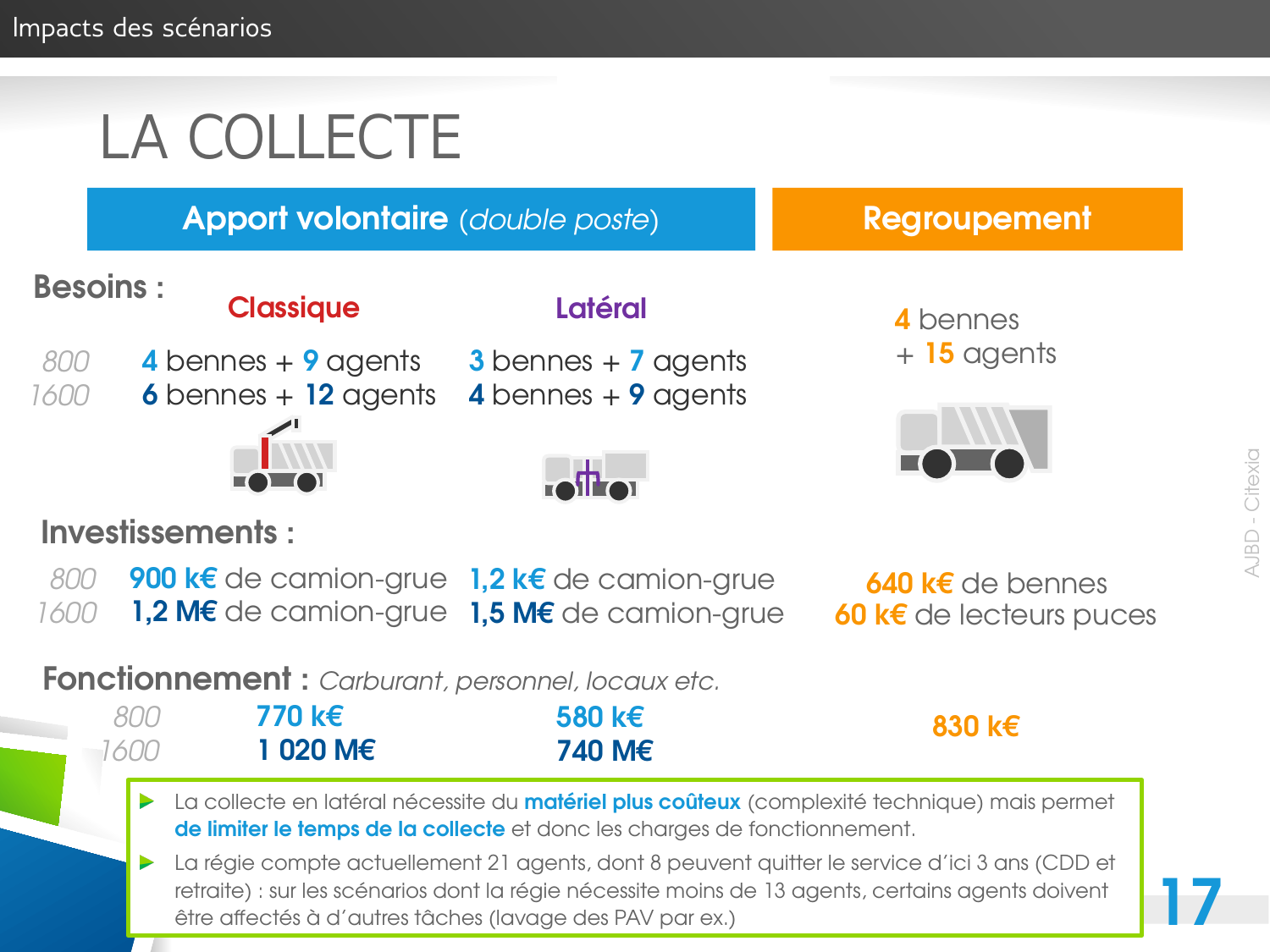

Impacts des scénarios

# La collecte
Apport volontaire (double poste)
Regroupement
Besoins :
Classique
Latéral
4 bennes
+ 15 agents
4 bennes + 9 agents
6 bennes + 12 agents
3 bennes + 7 agents
4 bennes + 9 agents
800
1600

Investissements :
900 k€ de camion-grue
1,2 M€ de camion-grue
800
1600
1,2 k€ de camion-grue
1,5 M€ de camion-grue
640 k€ de bennes
60 k€ de lecteurs puces
Fonctionnement : Carburant, personnel, locaux etc.
770 k€
1 020 M€
580 k€
740 M€
800
1600
830 k€
La collecte en latéral nécessite du matériel plus coûteux (complexité technique) mais permet de limiter le temps de la collecte et donc les charges de fonctionnement.
La régie compte actuellement 21 agents, dont 8 peuvent quitter le service d’ici 3 ans (CDD et retraite) : sur les scénarios dont la régie nécessite moins de 13 agents, certains agents doivent être affectés à d’autres tâches (lavage des PAV par ex.)